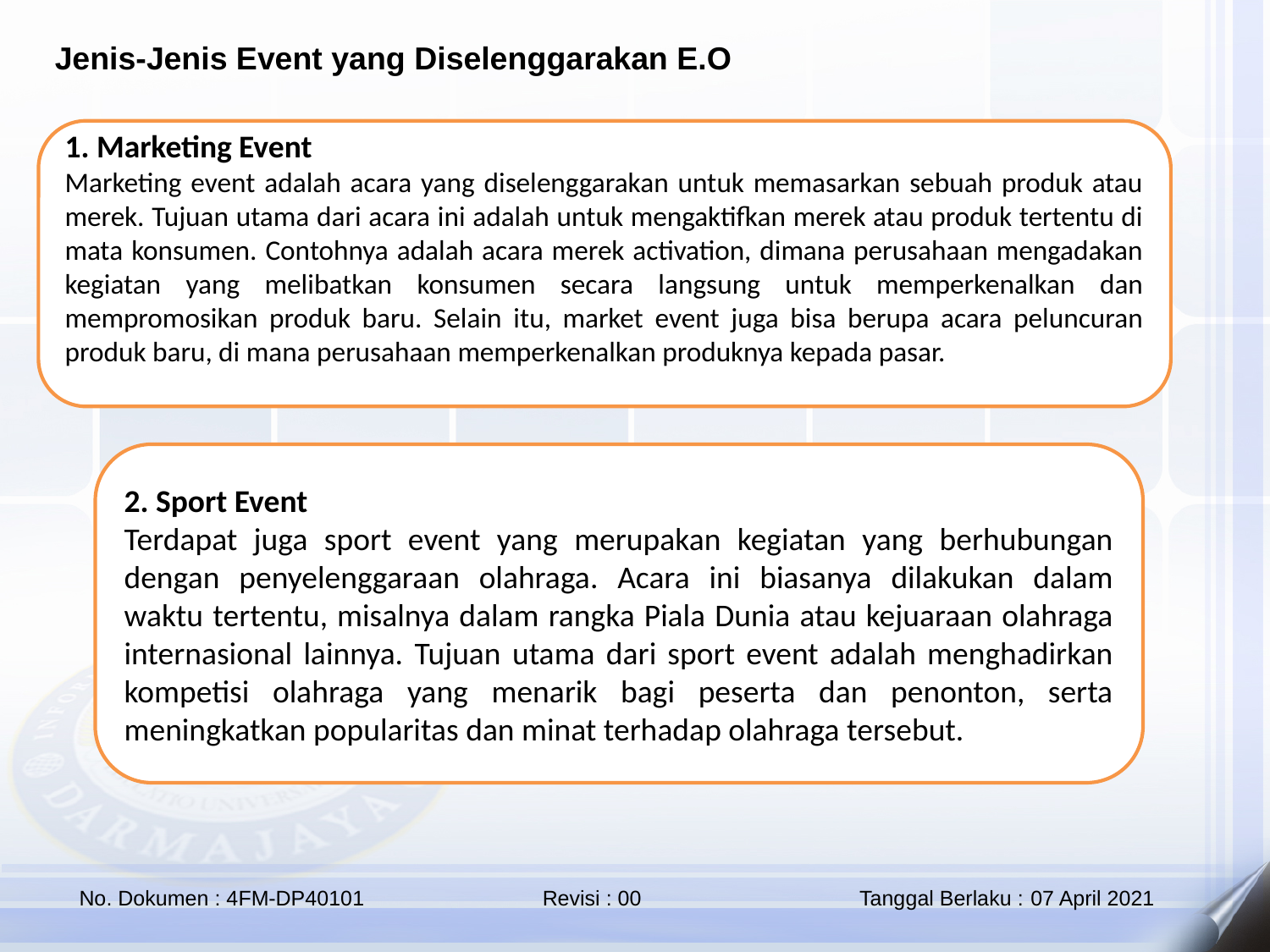

Jenis-Jenis Event yang Diselenggarakan E.O
1. Marketing Event
Marketing event adalah acara yang diselenggarakan untuk memasarkan sebuah produk atau merek. Tujuan utama dari acara ini adalah untuk mengaktifkan merek atau produk tertentu di mata konsumen. Contohnya adalah acara merek activation, dimana perusahaan mengadakan kegiatan yang melibatkan konsumen secara langsung untuk memperkenalkan dan mempromosikan produk baru. Selain itu, market event juga bisa berupa acara peluncuran produk baru, di mana perusahaan memperkenalkan produknya kepada pasar.

2. Sport Event
Terdapat juga sport event yang merupakan kegiatan yang berhubungan dengan penyelenggaraan olahraga. Acara ini biasanya dilakukan dalam waktu tertentu, misalnya dalam rangka Piala Dunia atau kejuaraan olahraga internasional lainnya. Tujuan utama dari sport event adalah menghadirkan kompetisi olahraga yang menarik bagi peserta dan penonton, serta meningkatkan popularitas dan minat terhadap olahraga tersebut.